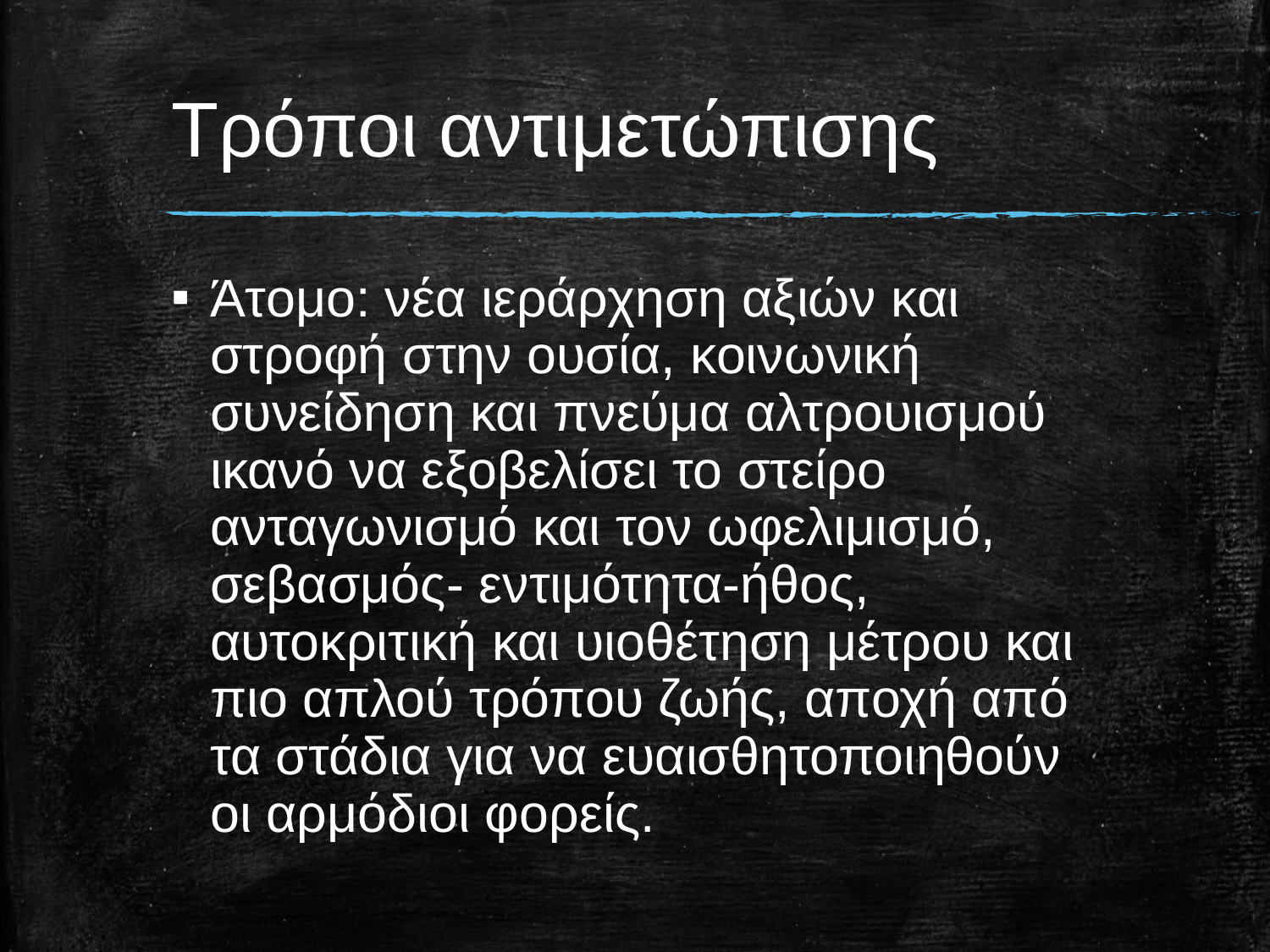

# Τρόποι αντιμετώπισης
Άτομο: νέα ιεράρχηση αξιών και στροφή στην ουσία, κοινωνική συνείδηση και πνεύμα αλτρουισμού ικανό να εξοβελίσει το στείρο ανταγωνισμό και τον ωφελιμισμό, σεβασμός- εντιμότητα-ήθος, αυτοκριτική και υιοθέτηση μέτρου και πιο απλού τρόπου ζωής, αποχή από τα στάδια για να ευαισθητοποιηθούν οι αρμόδιοι φορείς.